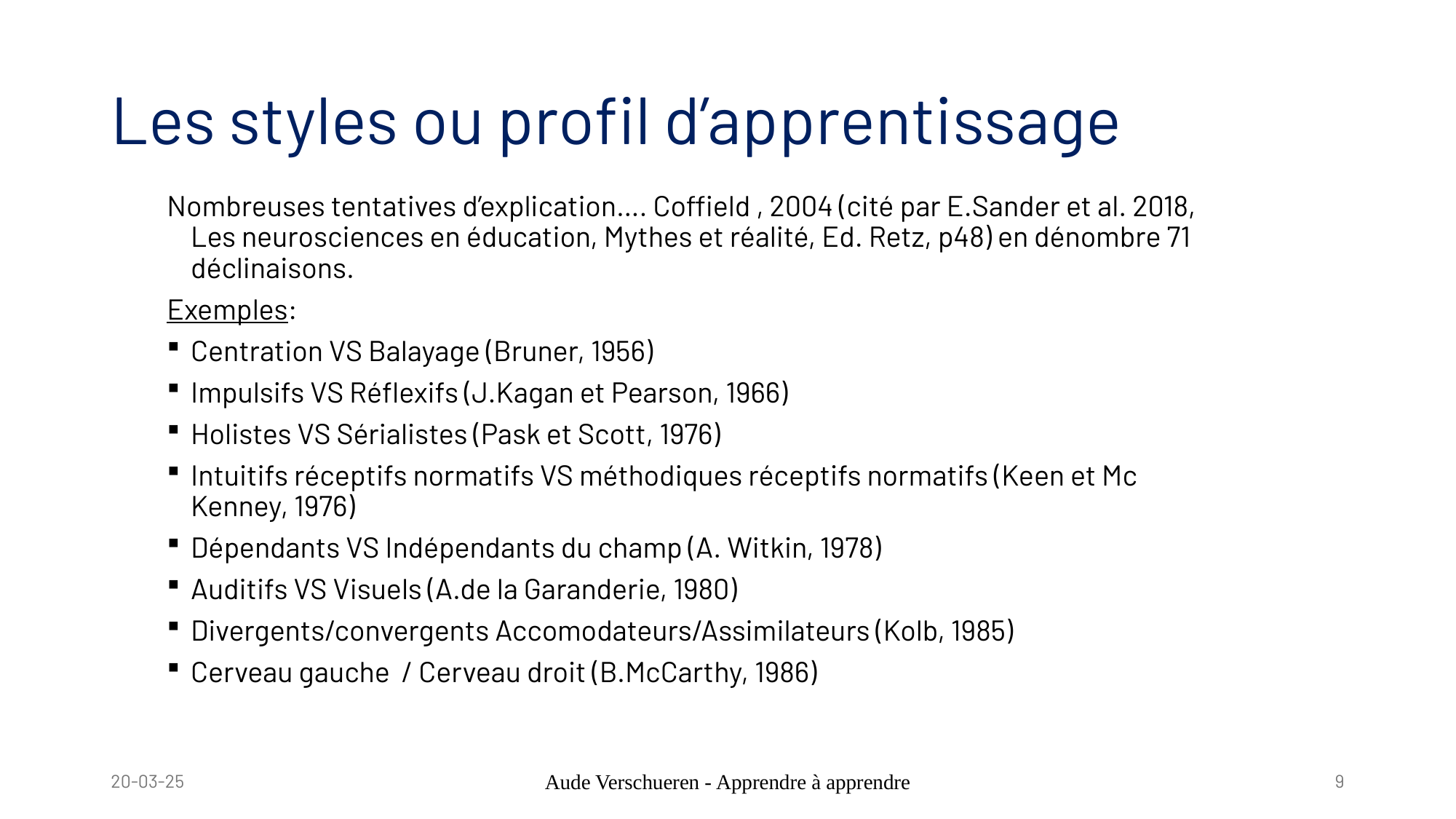

# Les styles ou profil d’apprentissage
Nombreuses tentatives d’explication…. Coffield , 2004 (cité par E.Sander et al. 2018, Les neurosciences en éducation, Mythes et réalité, Ed. Retz, p48) en dénombre 71 déclinaisons.
Exemples:
Centration VS Balayage (Bruner, 1956)
Impulsifs VS Réflexifs (J.Kagan et Pearson, 1966)
Holistes VS Sérialistes (Pask et Scott, 1976)
Intuitifs réceptifs normatifs VS méthodiques réceptifs normatifs (Keen et Mc Kenney, 1976)
Dépendants VS Indépendants du champ (A. Witkin, 1978)
Auditifs VS Visuels (A.de la Garanderie, 1980)
Divergents/convergents Accomodateurs/Assimilateurs (Kolb, 1985)
Cerveau gauche  / Cerveau droit (B.McCarthy, 1986)

20-03-25
Aude Verschueren - Apprendre à apprendre
9